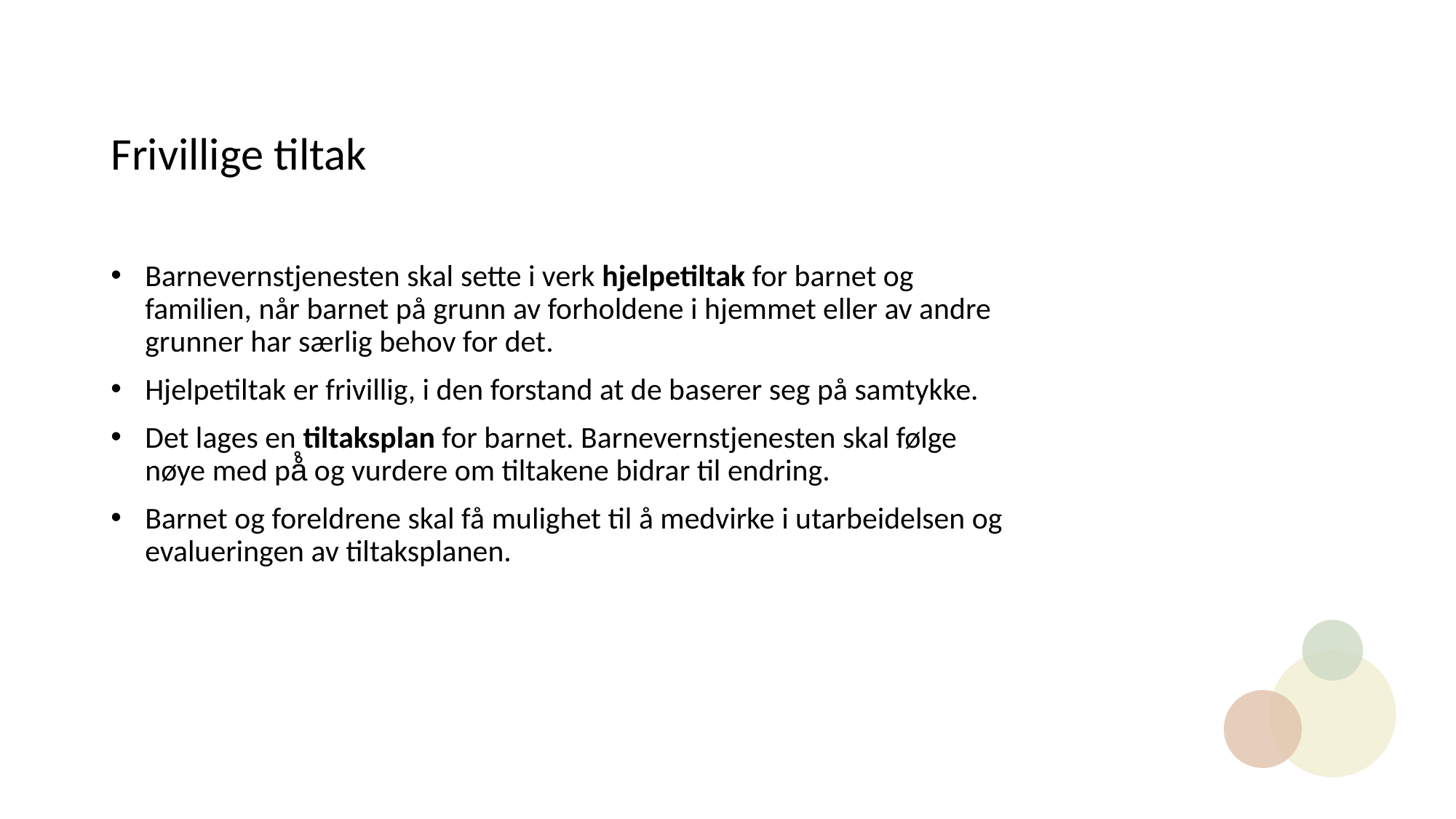

# Frivillige tiltak
Barnevernstjenesten skal sette i verk hjelpetiltak for barnet og familien, når barnet på grunn av forholdene i hjemmet eller av andre grunner har særlig behov for det.
Hjelpetiltak er frivillig, i den forstand at de baserer seg på samtykke.
Det lages en tiltaksplan for barnet. Barnevernstjenesten skal følge nøye med på̊ og vurdere om tiltakene bidrar til endring.
Barnet og foreldrene skal få mulighet til å medvirke i utarbeidelsen og evalueringen av tiltaksplanen.